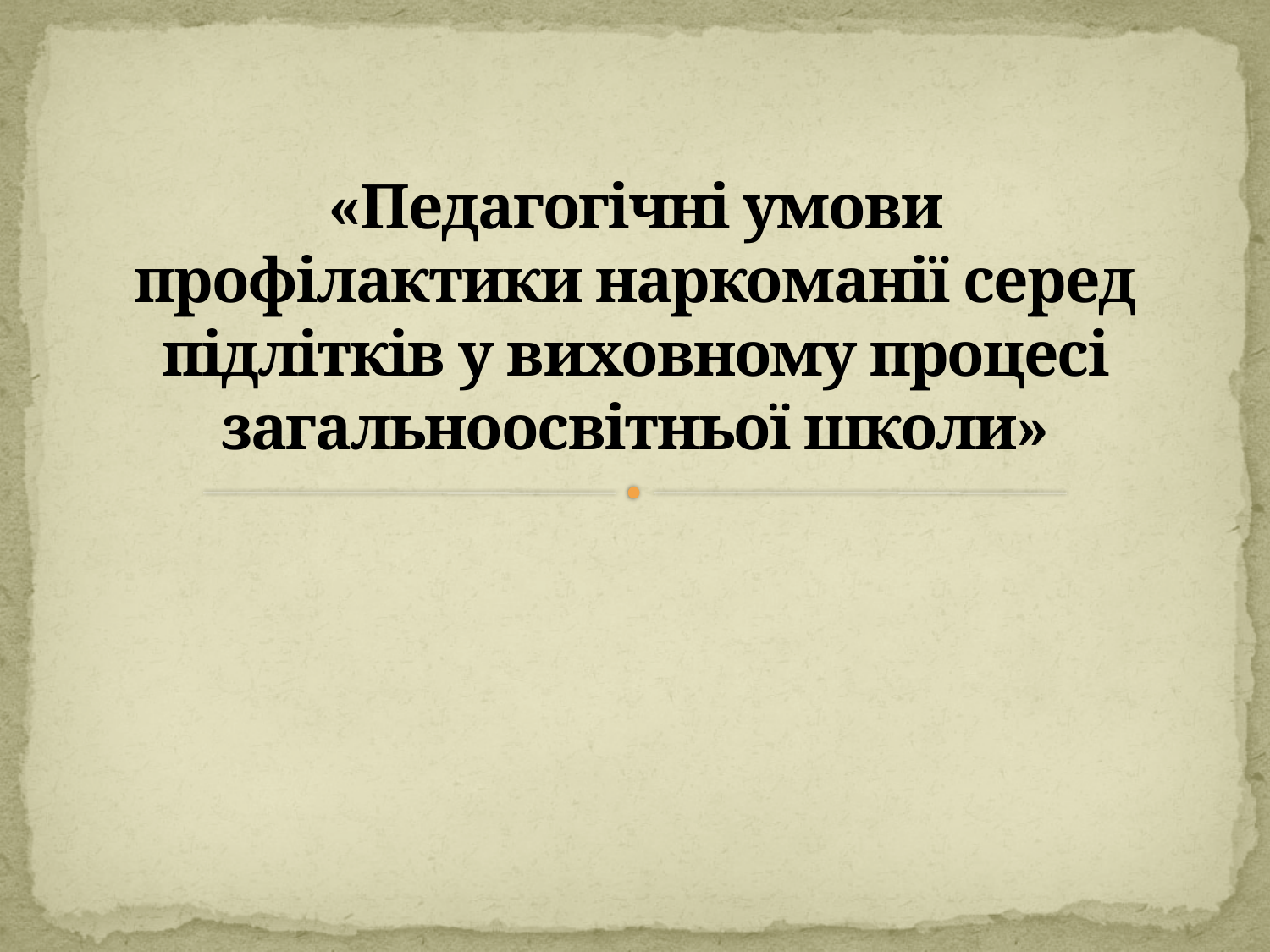

# «Педагогічні умови профілактики наркоманії серед підлітків у виховному процесі загальноосвітньої школи»